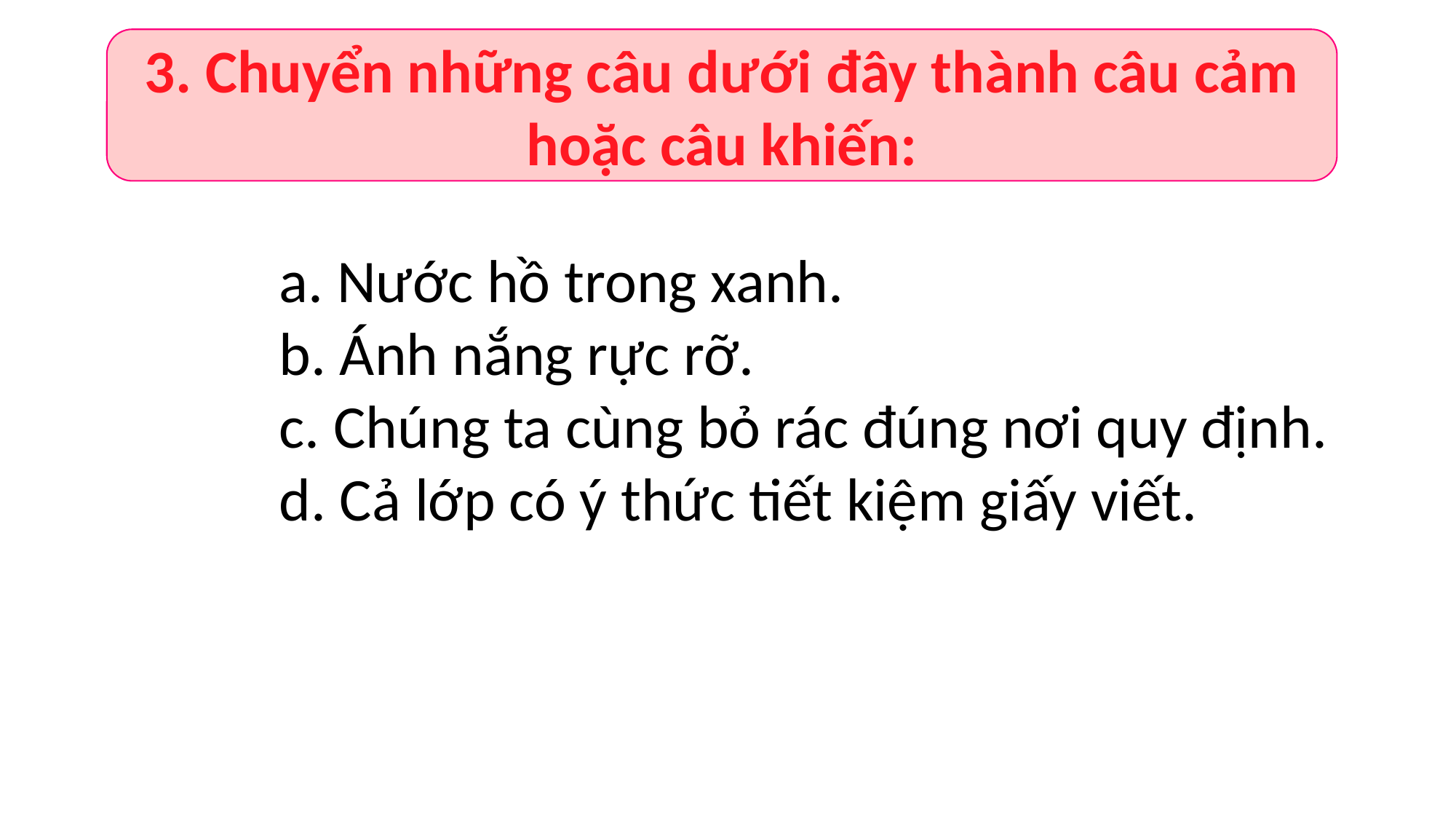

3. Chuyển những câu dưới đây thành câu cảm hoặc câu khiến:
a. Nước hồ trong xanh.
b. Ánh nắng rực rỡ.
c. Chúng ta cùng bỏ rác đúng nơi quy định.
d. Cả lớp có ý thức tiết kiệm giấy viết.